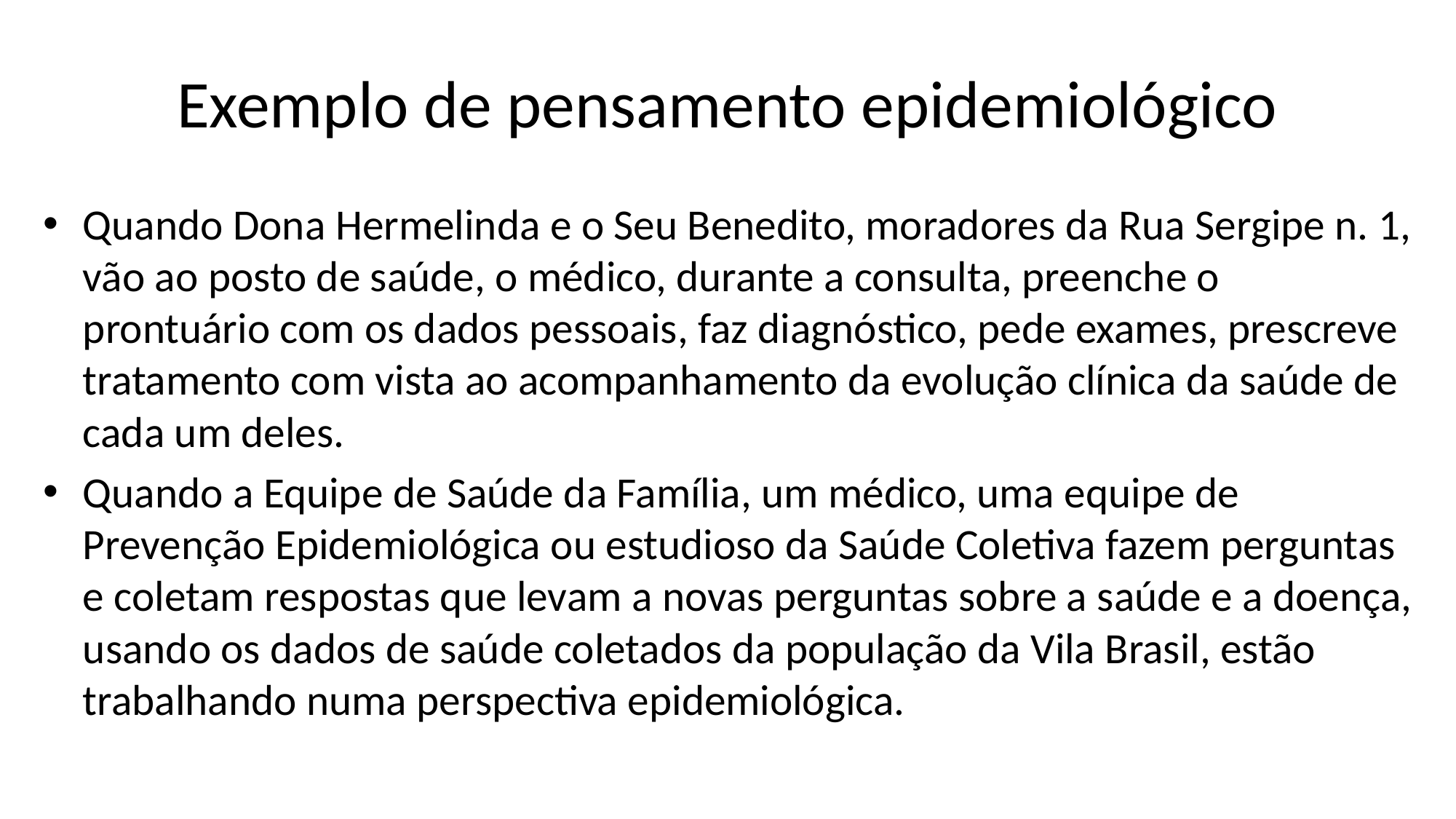

# Exemplo de pensamento epidemiológico
Quando Dona Hermelinda e o Seu Benedito, moradores da Rua Sergipe n. 1, vão ao posto de saúde, o médico, durante a consulta, preenche o prontuário com os dados pessoais, faz diagnóstico, pede exames, prescreve tratamento com vista ao acompanhamento da evolução clínica da saúde de cada um deles.
Quando a Equipe de Saúde da Família, um médico, uma equipe de Prevenção Epidemiológica ou estudioso da Saúde Coletiva fazem perguntas e coletam respostas que levam a novas perguntas sobre a saúde e a doença, usando os dados de saúde coletados da população da Vila Brasil, estão trabalhando numa perspectiva epidemiológica.